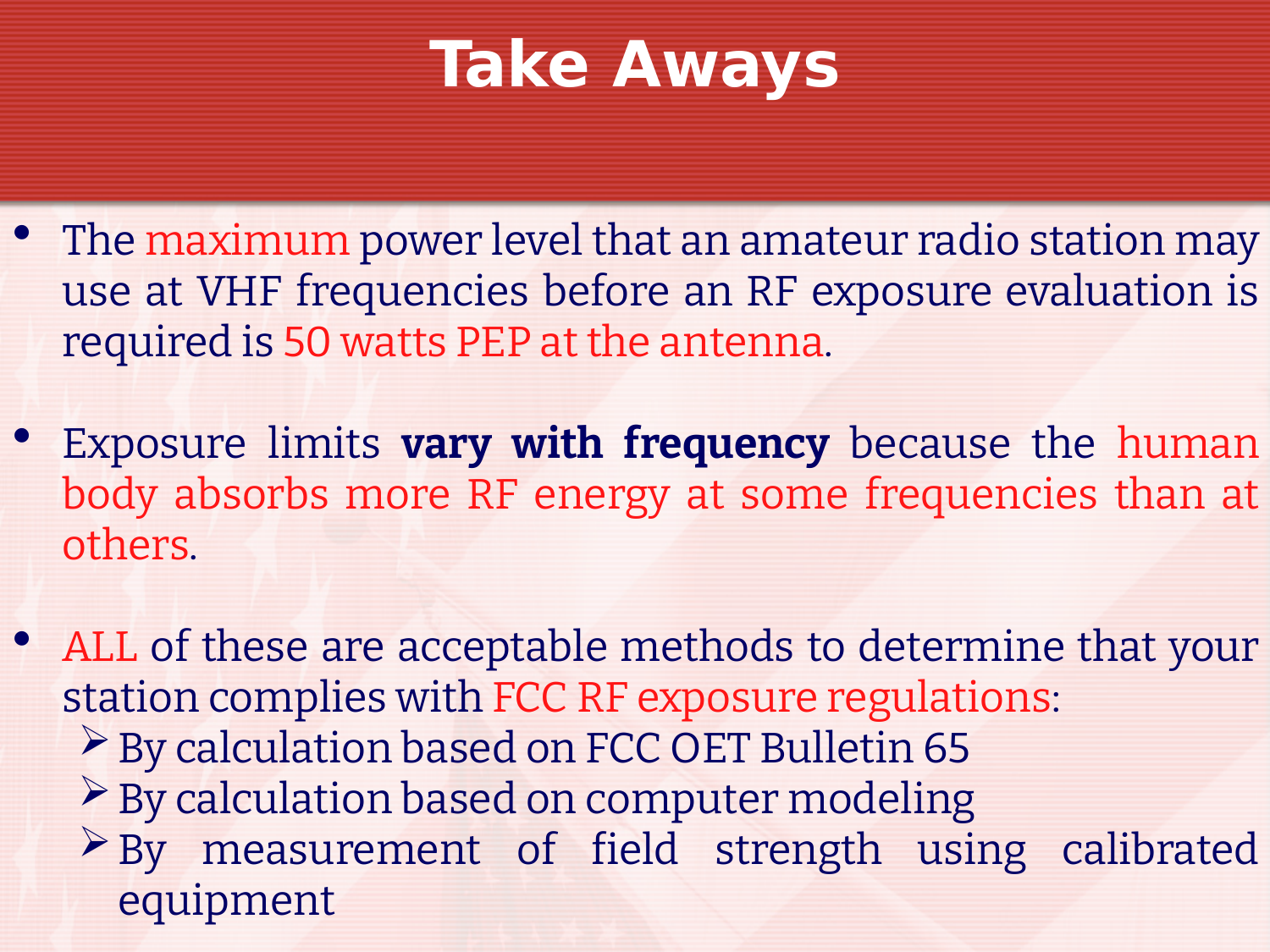

Take Aways
The maximum power level that an amateur radio station may use at VHF frequencies before an RF exposure evaluation is required is 50 watts PEP at the antenna.

Exposure limits vary with frequency because the human body absorbs more RF energy at some frequencies than at others.

ALL of these are acceptable methods to determine that your station complies with FCC RF exposure regulations:
By calculation based on FCC OET Bulletin 65
By calculation based on computer modeling
By measurement of field strength using calibrated equipment